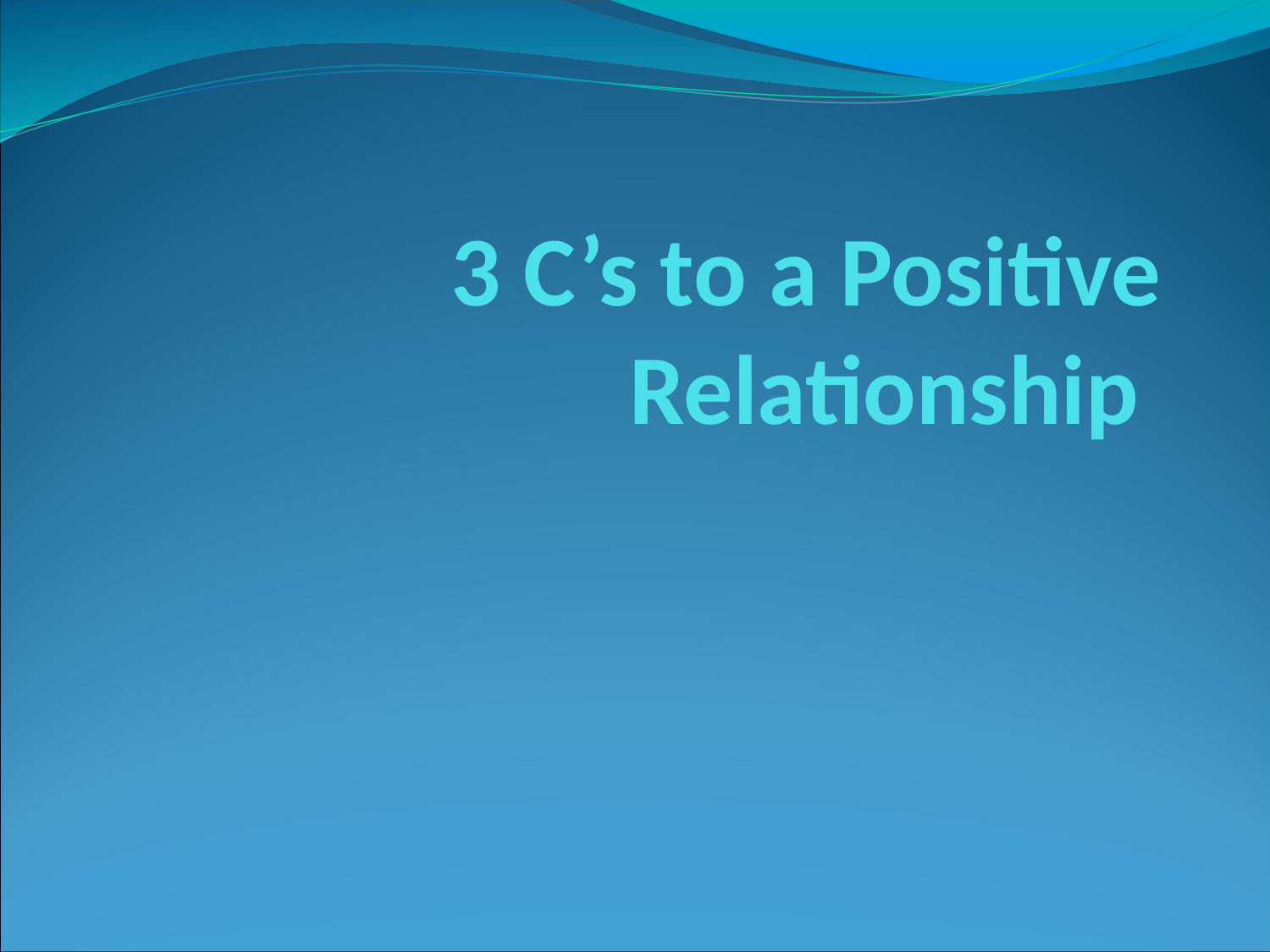

# 3 C’s to a Positive Relationship